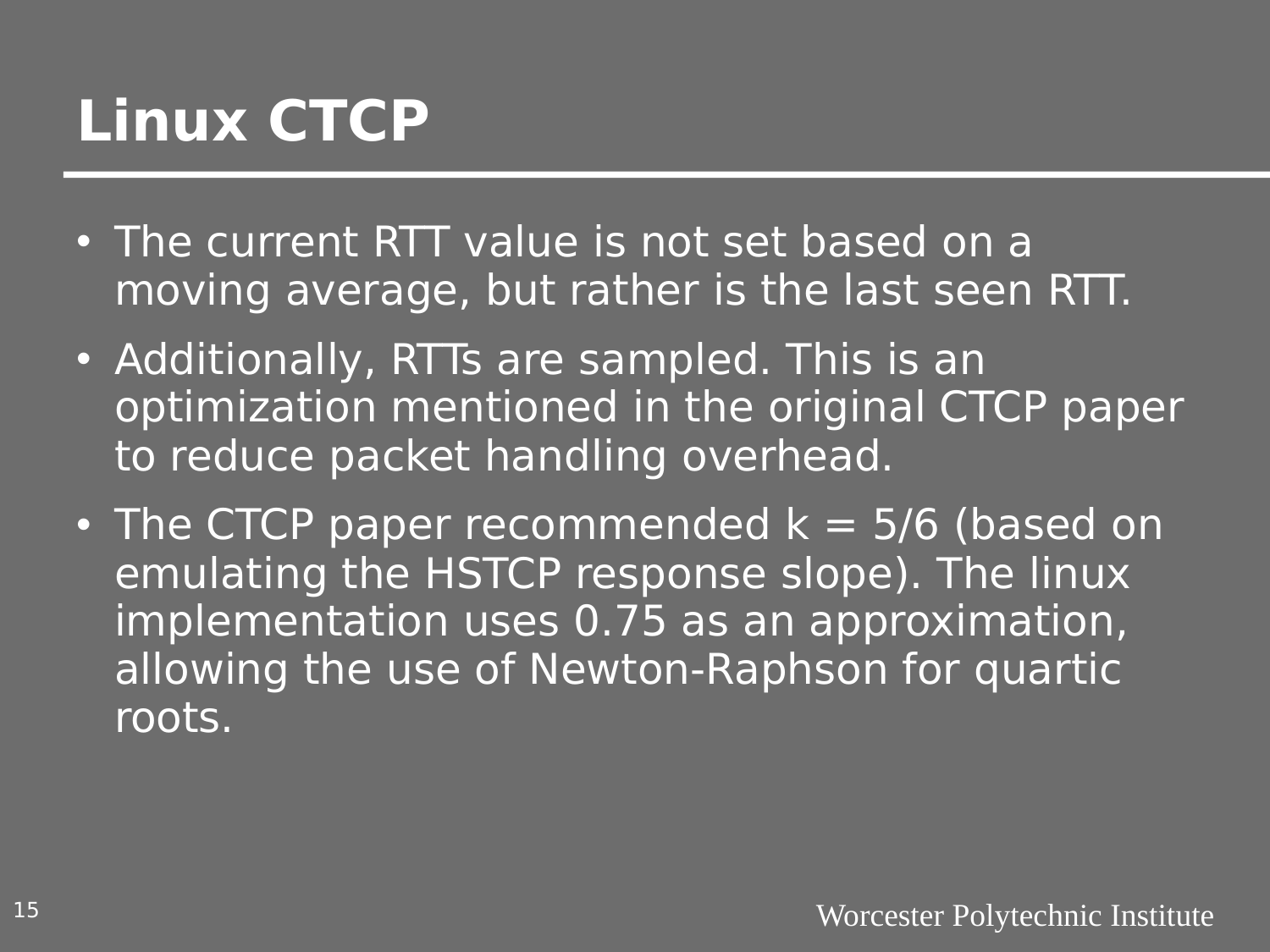

# Linux CTCP
The current RTT value is not set based on a moving average, but rather is the last seen RTT.
Additionally, RTTs are sampled. This is an optimization mentioned in the original CTCP paper to reduce packet handling overhead.
The CTCP paper recommended k = 5/6 (based on emulating the HSTCP response slope). The linux implementation uses 0.75 as an approximation, allowing the use of Newton-Raphson for quartic roots.

15